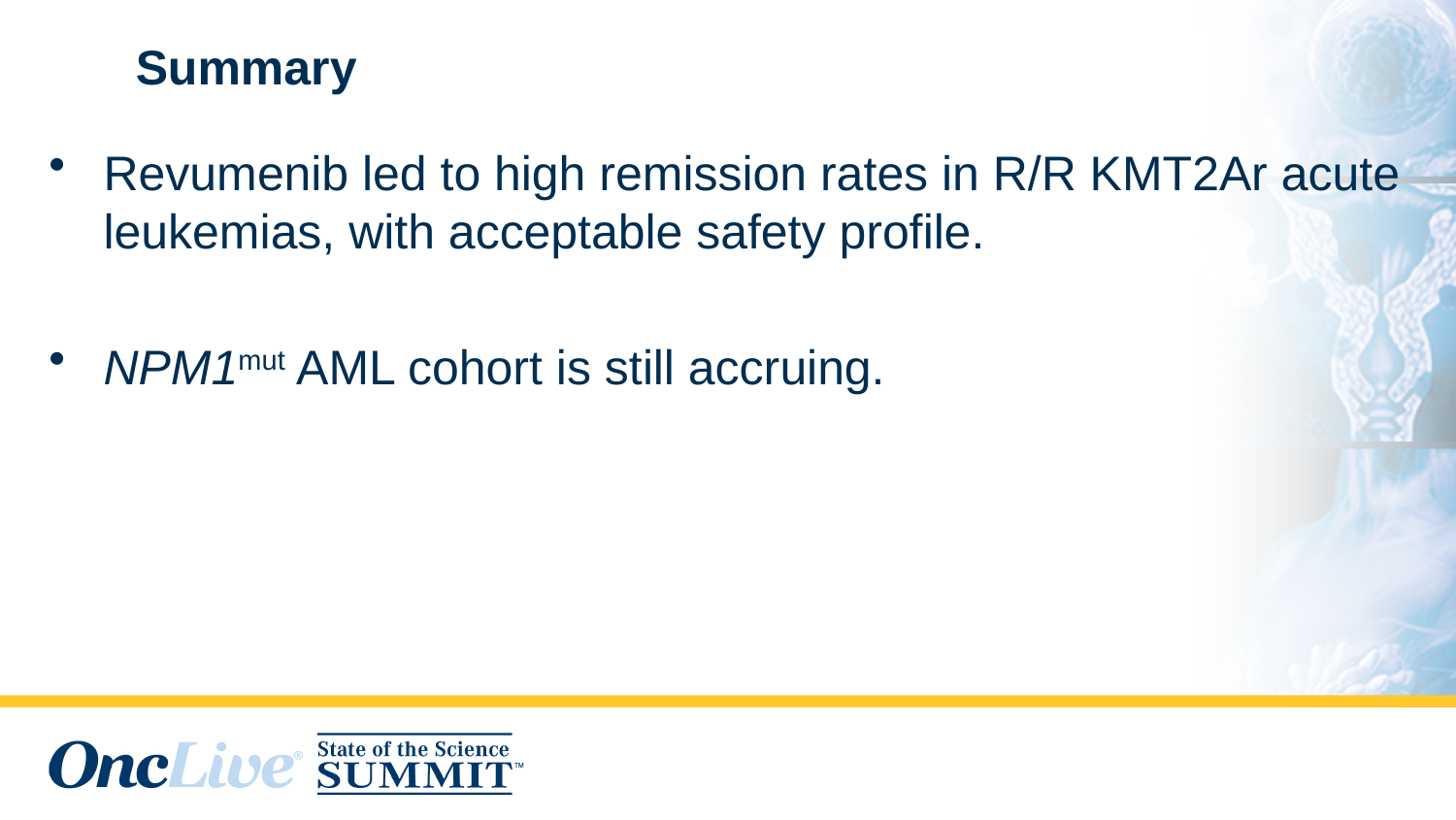

Summary
Revumenib led to high remission rates in R/R KMT2Ar acute leukemias, with acceptable safety profile.

NPM1mut AML cohort is still accruing.